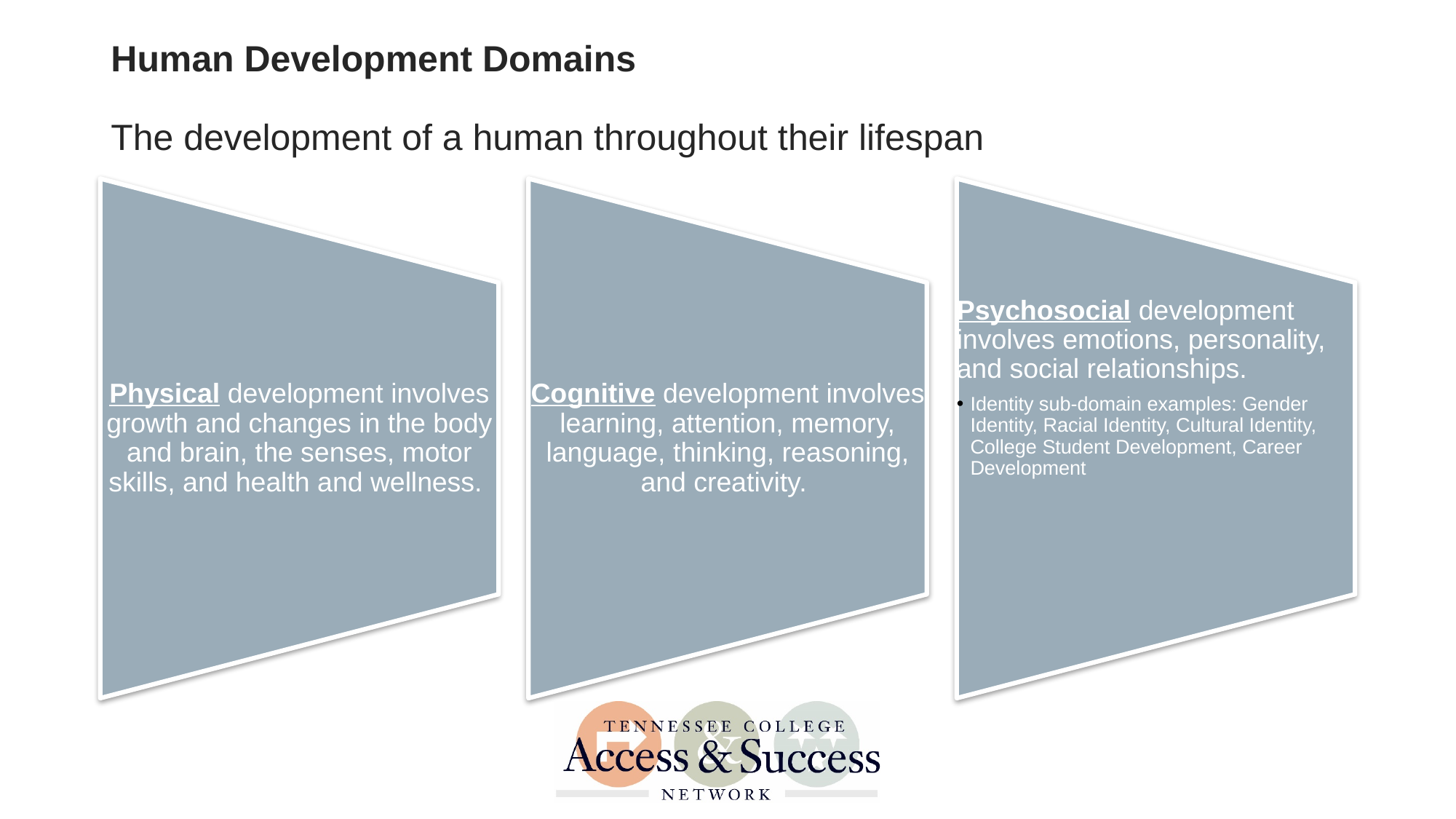

# Human Development Domains The development of a human throughout their lifespan
Physical development involves growth and changes in the body and brain, the senses, motor skills, and health and wellness.
Cognitive development involves learning, attention, memory, language, thinking, reasoning, and creativity.
Psychosocial development involves emotions, personality, and social relationships.
Identity sub-domain examples: Gender Identity, Racial Identity, Cultural Identity, College Student Development, Career Development